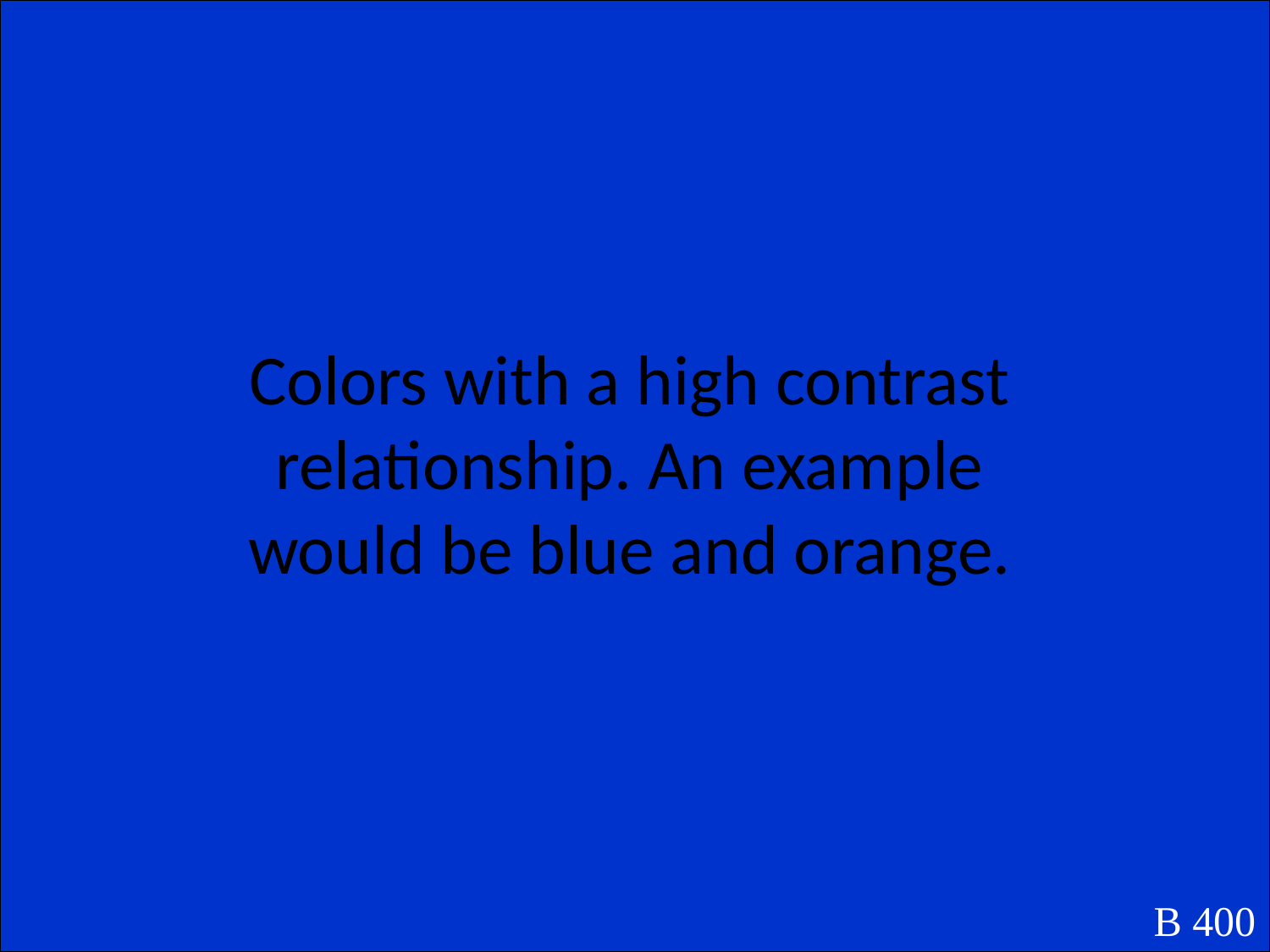

Colors with a high contrast relationship. An example would be blue and orange.
B 400